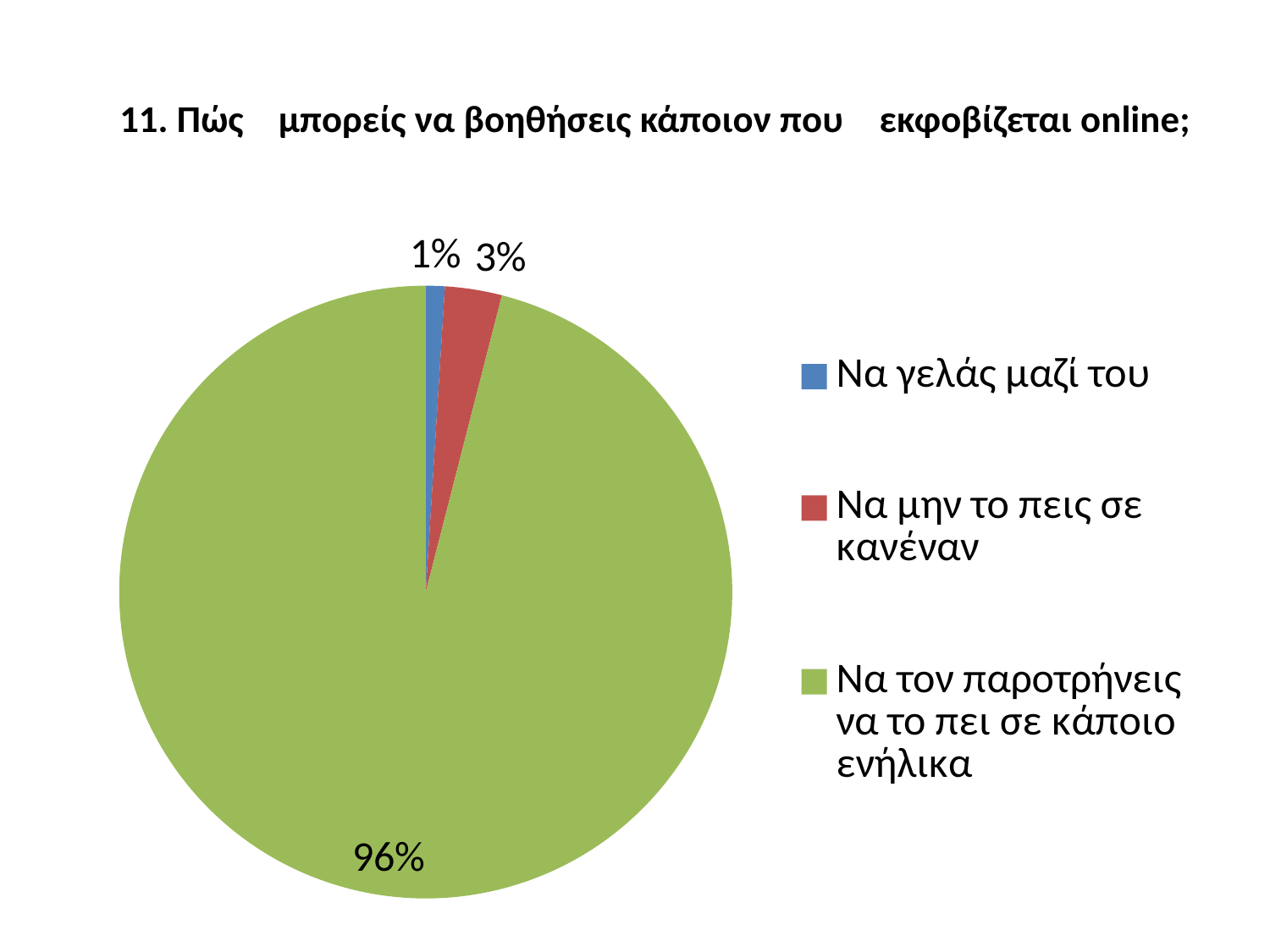

# 11. Πώς    μπορείς να βοηθήσεις κάποιον που    εκφοβίζεται online;

### Chart

| Category |  |
|---|---|
| Να γελάς μαζί του | 0.010000000000000002 |
| Να μην το πεις σε κανέναν | 0.030000000000000002 |
| Να τον παροτρήνεις να το πει σε κάποιο ενήλικα | 0.9600000000000001 |